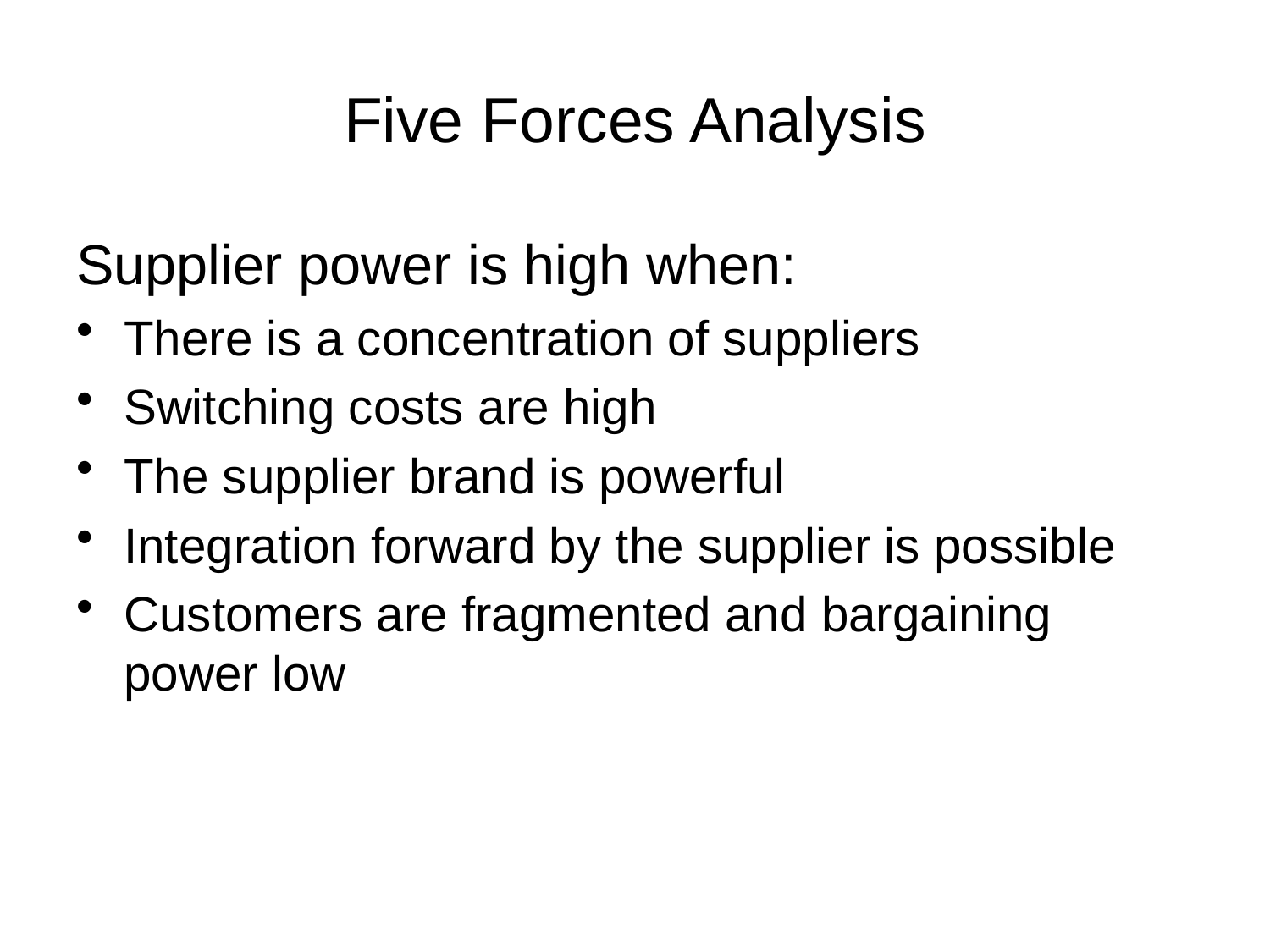

# Five Forces Analysis
Supplier power is high when:
There is a concentration of suppliers
Switching costs are high
The supplier brand is powerful
Integration forward by the supplier is possible
Customers are fragmented and bargaining power low